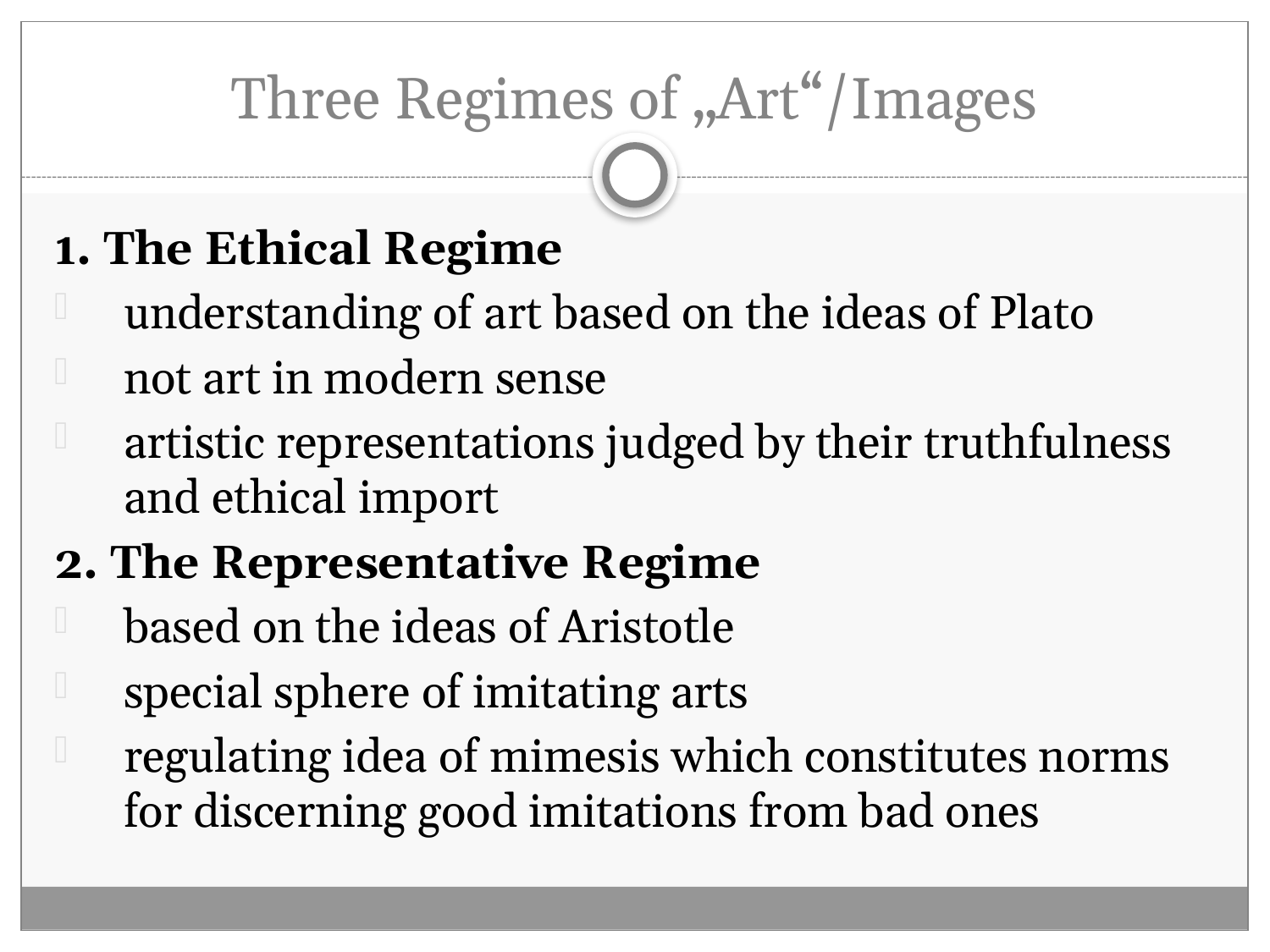

# Three Regimes of „Art“/Images
1. The Ethical Regime
understanding of art based on the ideas of Plato
not art in modern sense
artistic representations judged by their truthfulness and ethical import
2. The Representative Regime
based on the ideas of Aristotle
special sphere of imitating arts
regulating idea of mimesis which constitutes norms for discerning good imitations from bad ones